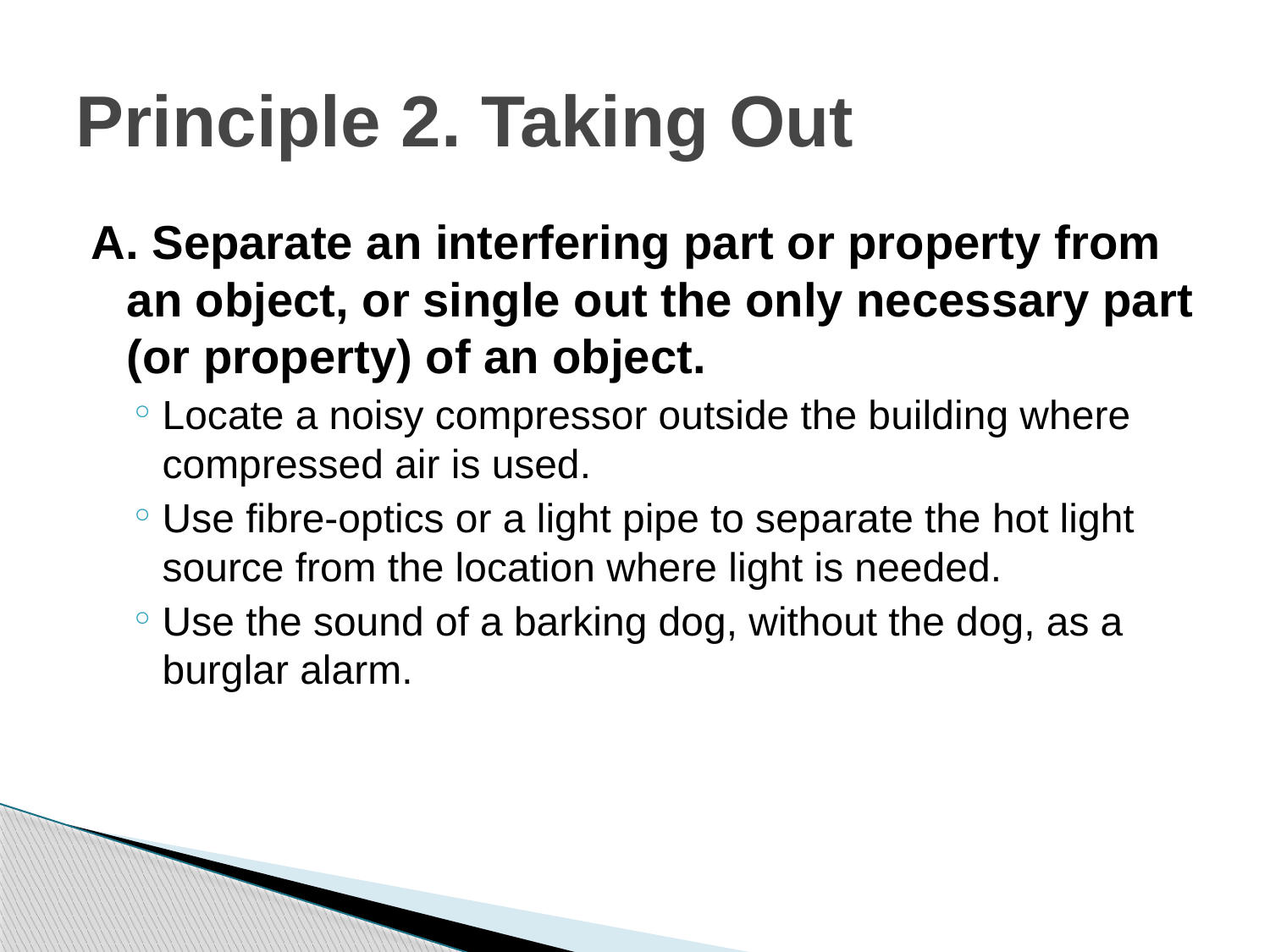

# Principle 2. Taking Out
A. Separate an interfering part or property from an object, or single out the only necessary part (or property) of an object.
Locate a noisy compressor outside the building where compressed air is used.
Use fibre-optics or a light pipe to separate the hot light source from the location where light is needed.
Use the sound of a barking dog, without the dog, as a burglar alarm.